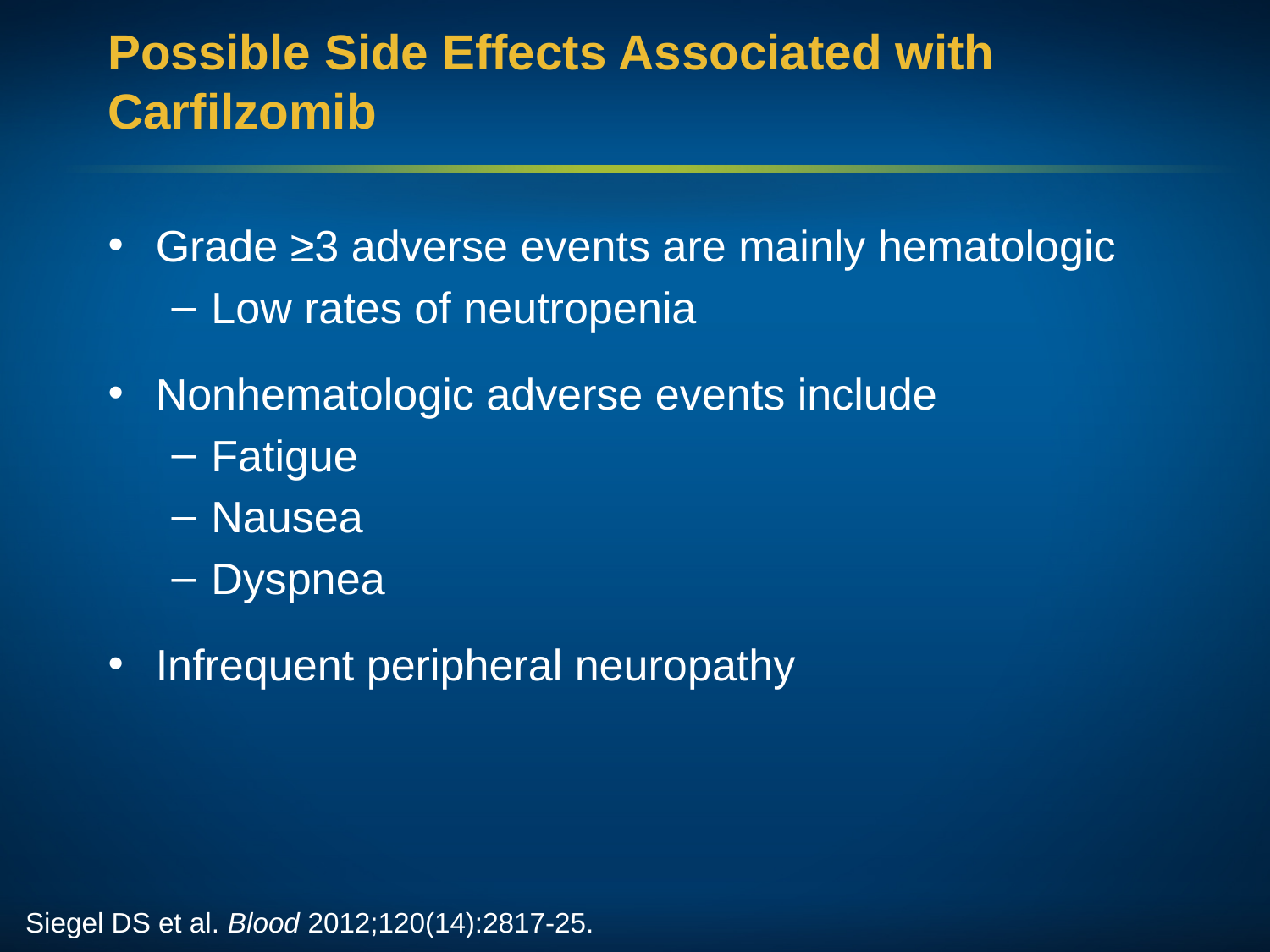

Possible Side Effects Associated with Carfilzomib
Grade ≥3 adverse events are mainly hematologic
Low rates of neutropenia

Nonhematologic adverse events include
Fatigue
Nausea
Dyspnea

Infrequent peripheral neuropathy
Siegel DS et al. Blood 2012;120(14):2817-25.